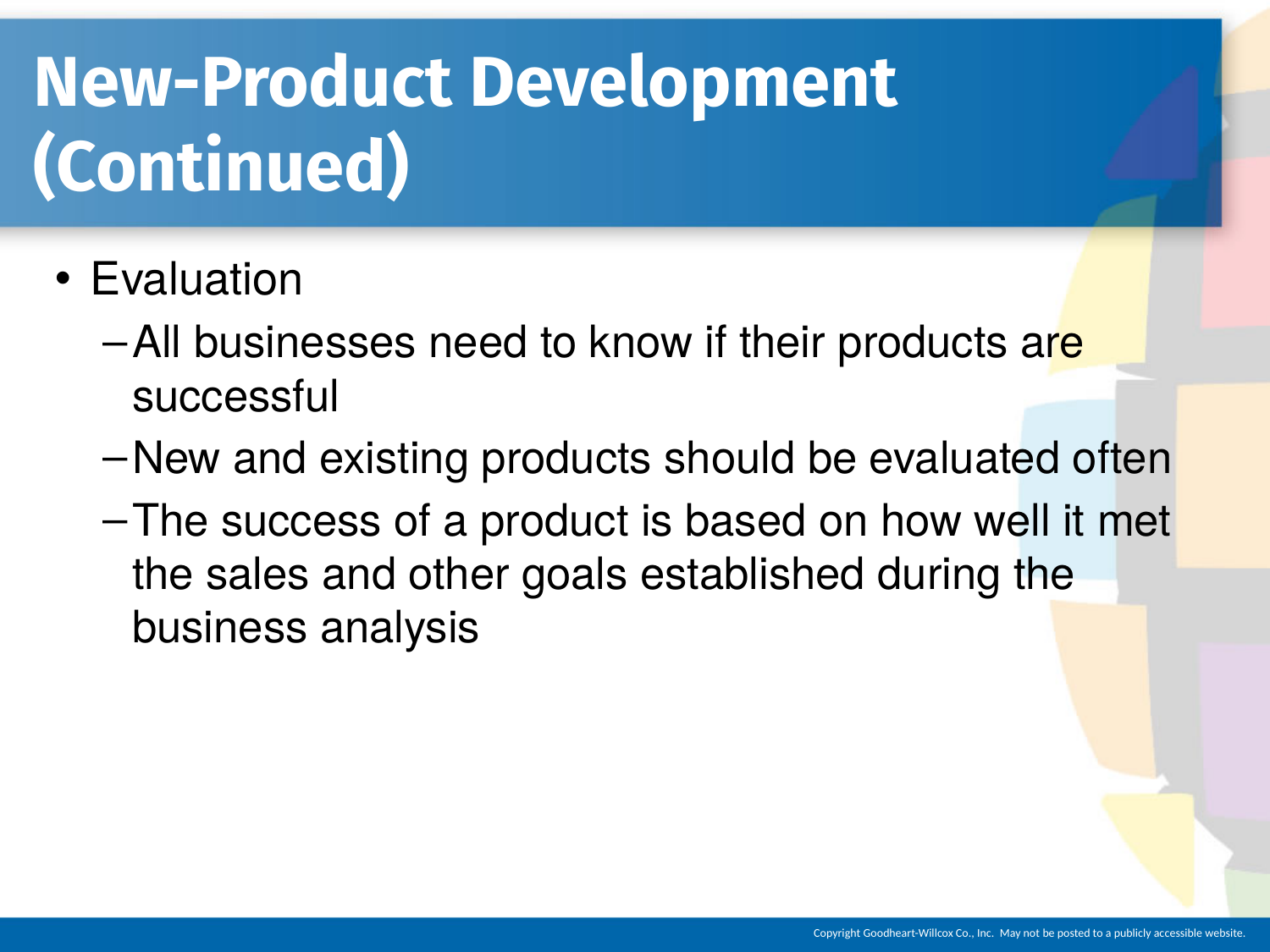

# New-Product Development (Continued)
Evaluation
All businesses need to know if their products are successful
New and existing products should be evaluated often
The success of a product is based on how well it met the sales and other goals established during the business analysis